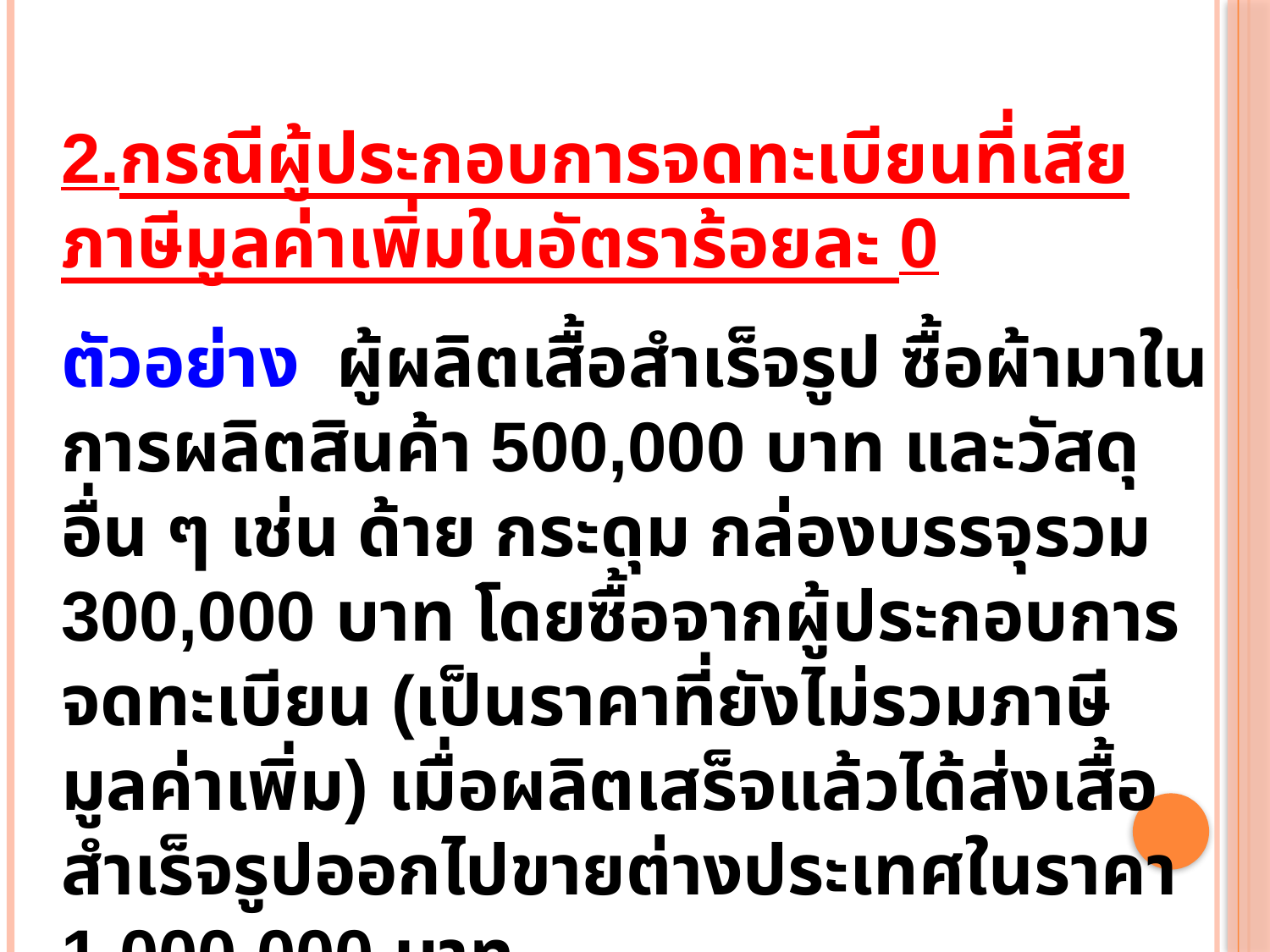

2.กรณีผู้ประกอบการจดทะเบียนที่เสียภาษีมูลค่าเพิ่มในอัตราร้อยละ 0
ตัวอย่าง  ผู้ผลิตเสื้อสำเร็จรูป ซื้อผ้ามาในการผลิตสินค้า 500,000 บาท และวัสดุอื่น ๆ เช่น ด้าย กระดุม กล่องบรรจุรวม 300,000 บาท โดยซื้อจากผู้ประกอบการจดทะเบียน (เป็นราคาที่ยังไม่รวมภาษีมูลค่าเพิ่ม) เมื่อผลิตเสร็จแล้วได้ส่งเสื้อสำเร็จรูปออกไปขายต่างประเทศในราคา 1,000,000 บาท